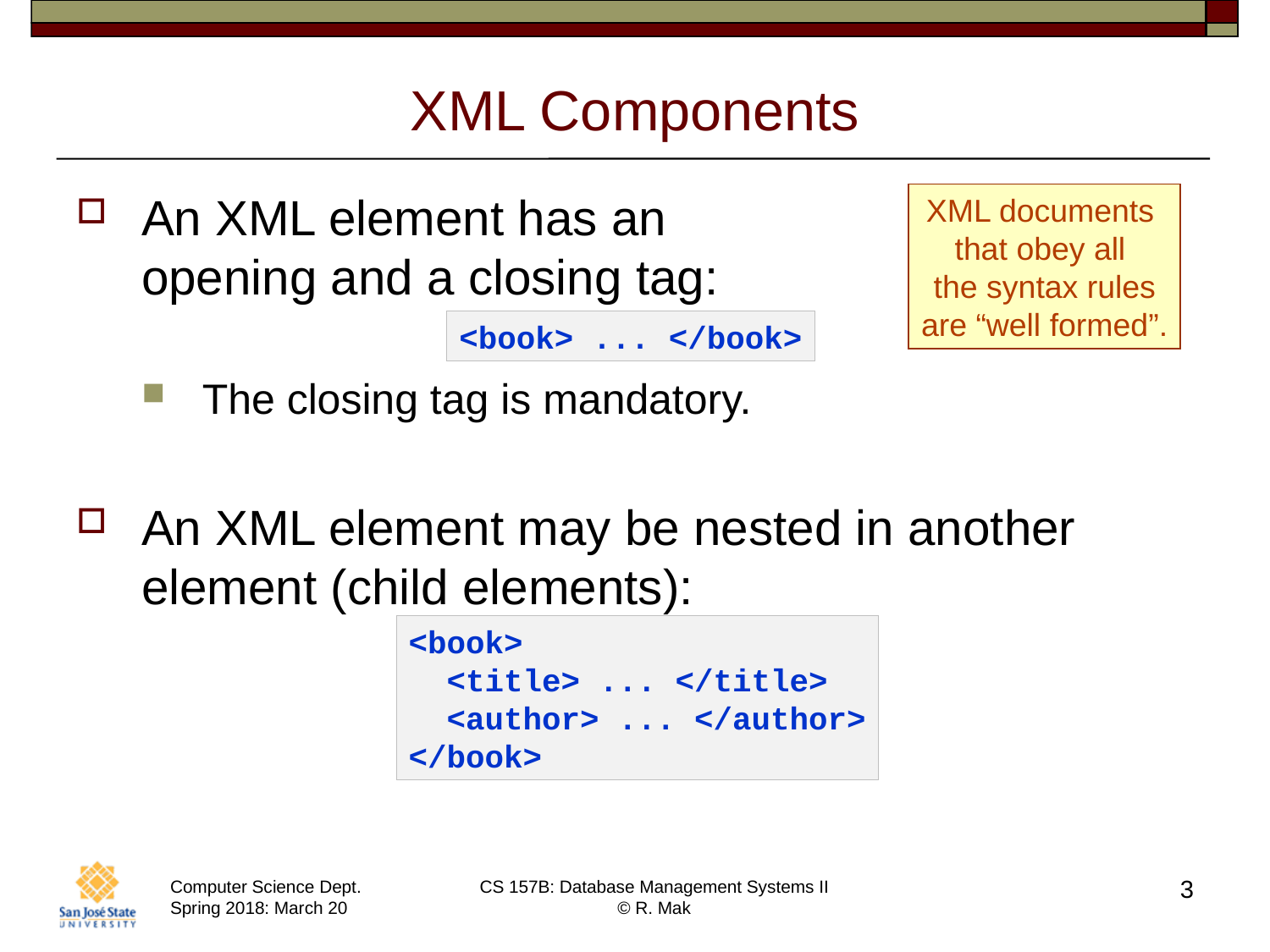

# XML Components
An XML element has an
opening and a closing tag:
The closing tag is mandatory.

An XML element may be nested in another element (child elements):

XML documents
that obey all
the syntax rules
are “well formed”.
<book> ... </book>
<book>
  <title> ... </title>
  <author> ... </author>
</book>
3